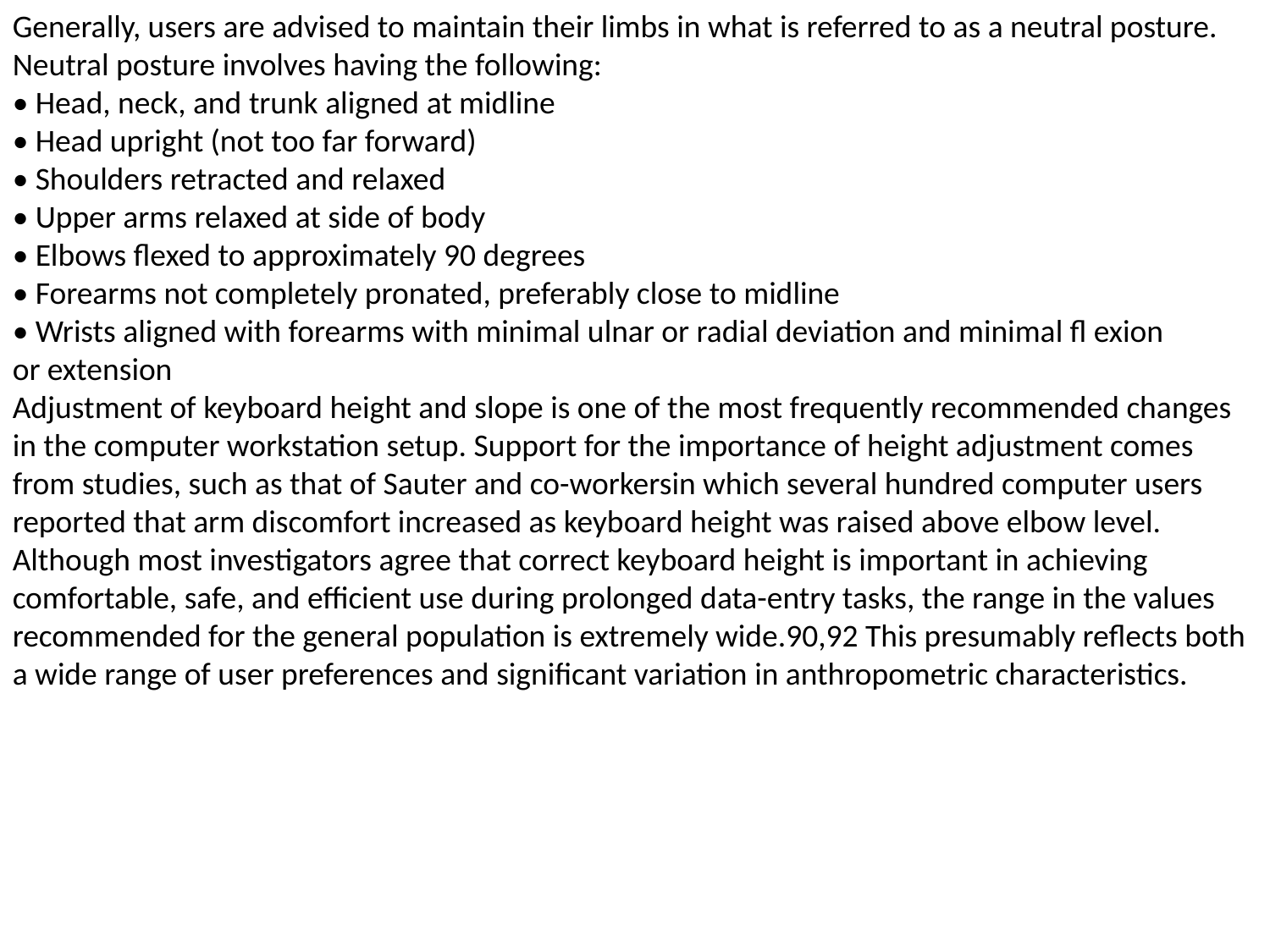

Generally, users are advised to maintain their limbs in what is referred to as a neutral posture.
Neutral posture involves having the following:
• Head, neck, and trunk aligned at midline
• Head upright (not too far forward)
• Shoulders retracted and relaxed
• Upper arms relaxed at side of body
• Elbows flexed to approximately 90 degrees
• Forearms not completely pronated, preferably close to midline
• Wrists aligned with forearms with minimal ulnar or radial deviation and minimal fl exion
or extension
Adjustment of keyboard height and slope is one of the most frequently recommended changes
in the computer workstation setup. Support for the importance of height adjustment comes from studies, such as that of Sauter and co-workersin which several hundred computer users reported that arm discomfort increased as keyboard height was raised above elbow level. Although most investigators agree that correct keyboard height is important in achieving comfortable, safe, and efficient use during prolonged data-entry tasks, the range in the values recommended for the general population is extremely wide.90,92 This presumably reflects both a wide range of user preferences and significant variation in anthropometric characteristics.